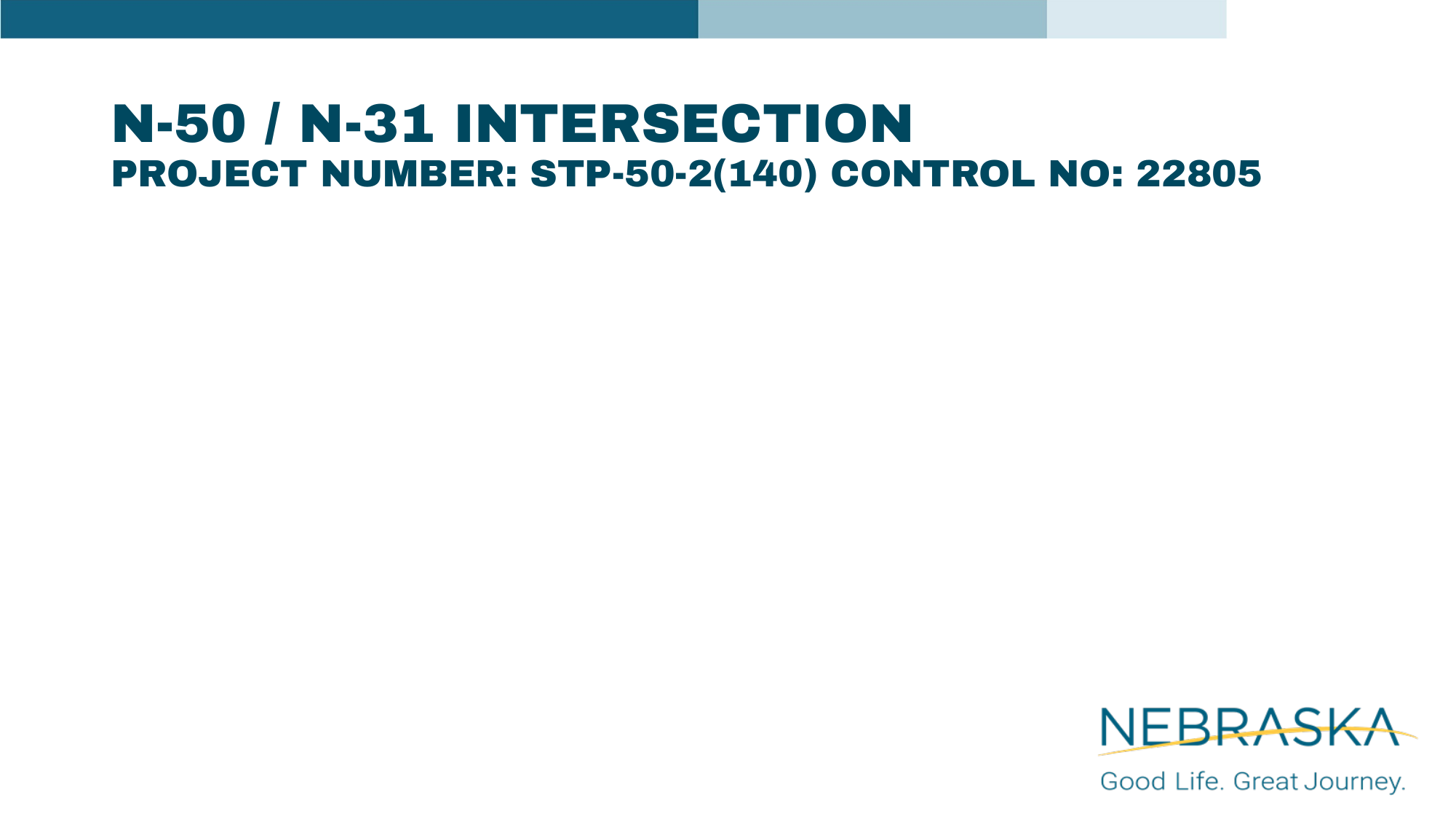

# N-50 / N-31 Intersection Project Number: STP-50-2(140) Control No: 22805